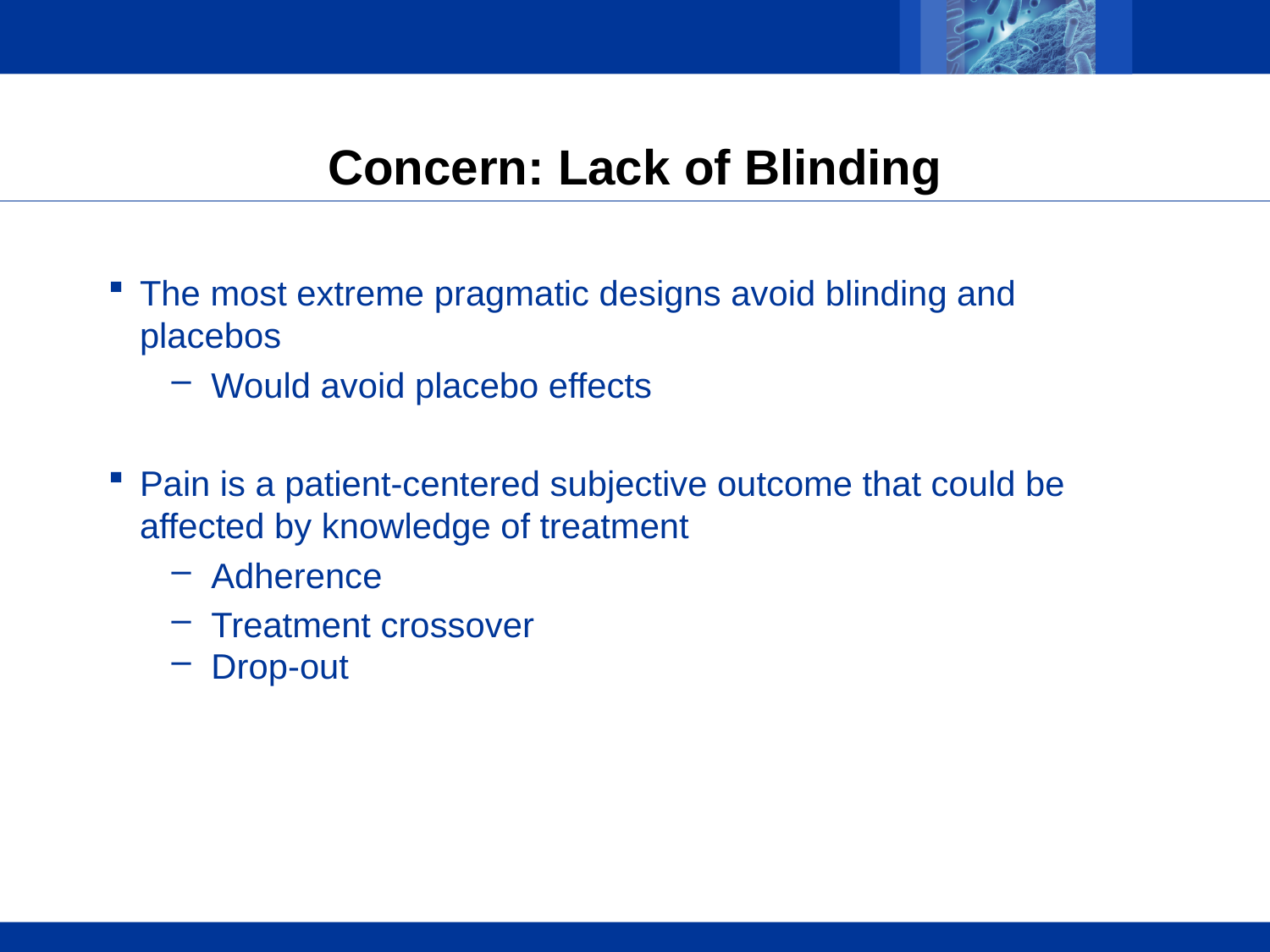

# Concern: Lack of Blinding
The most extreme pragmatic designs avoid blinding and placebos
Would avoid placebo effects

Pain is a patient-centered subjective outcome that could be affected by knowledge of treatment
Adherence
Treatment crossover
Drop-out